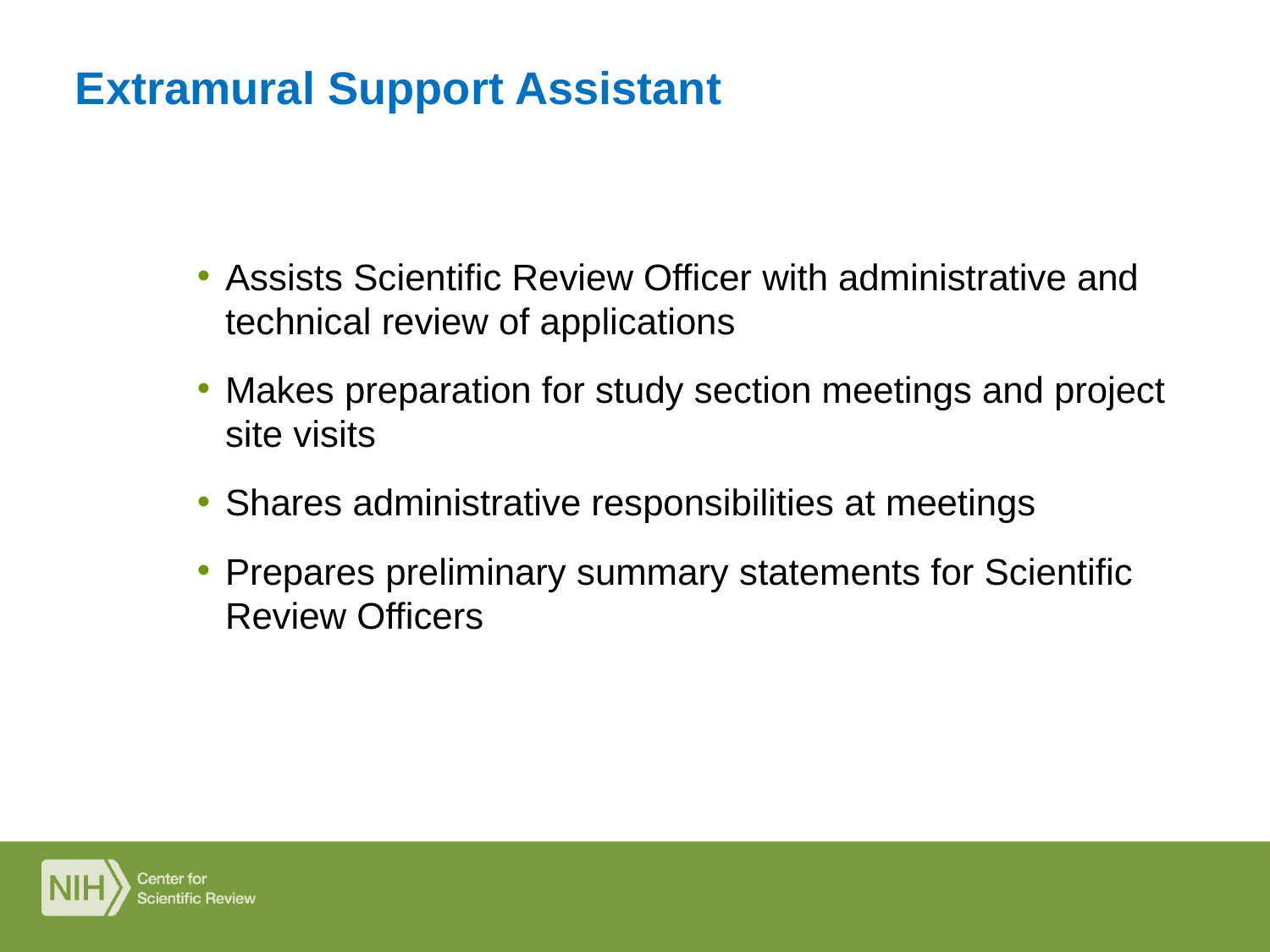

# Extramural Support Assistant
Assists Scientific Review Officer with administrative and technical review of applications
Makes preparation for study section meetings and project site visits
Shares administrative responsibilities at meetings
Prepares preliminary summary statements for Scientific Review Officers